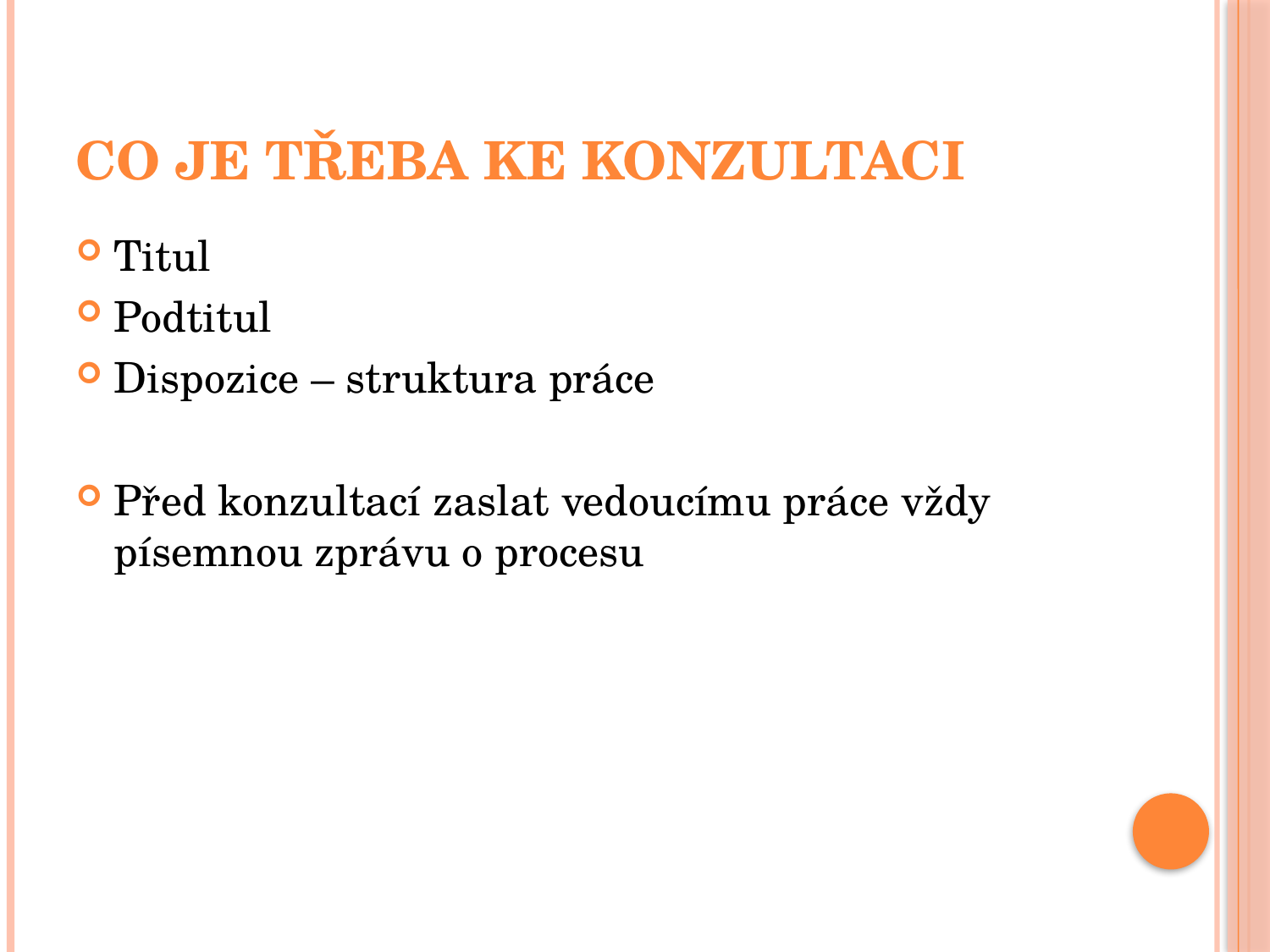

# Co je třeba ke konzultaci
Titul
Podtitul
Dispozice – struktura práce

Před konzultací zaslat vedoucímu práce vždy písemnou zprávu o procesu